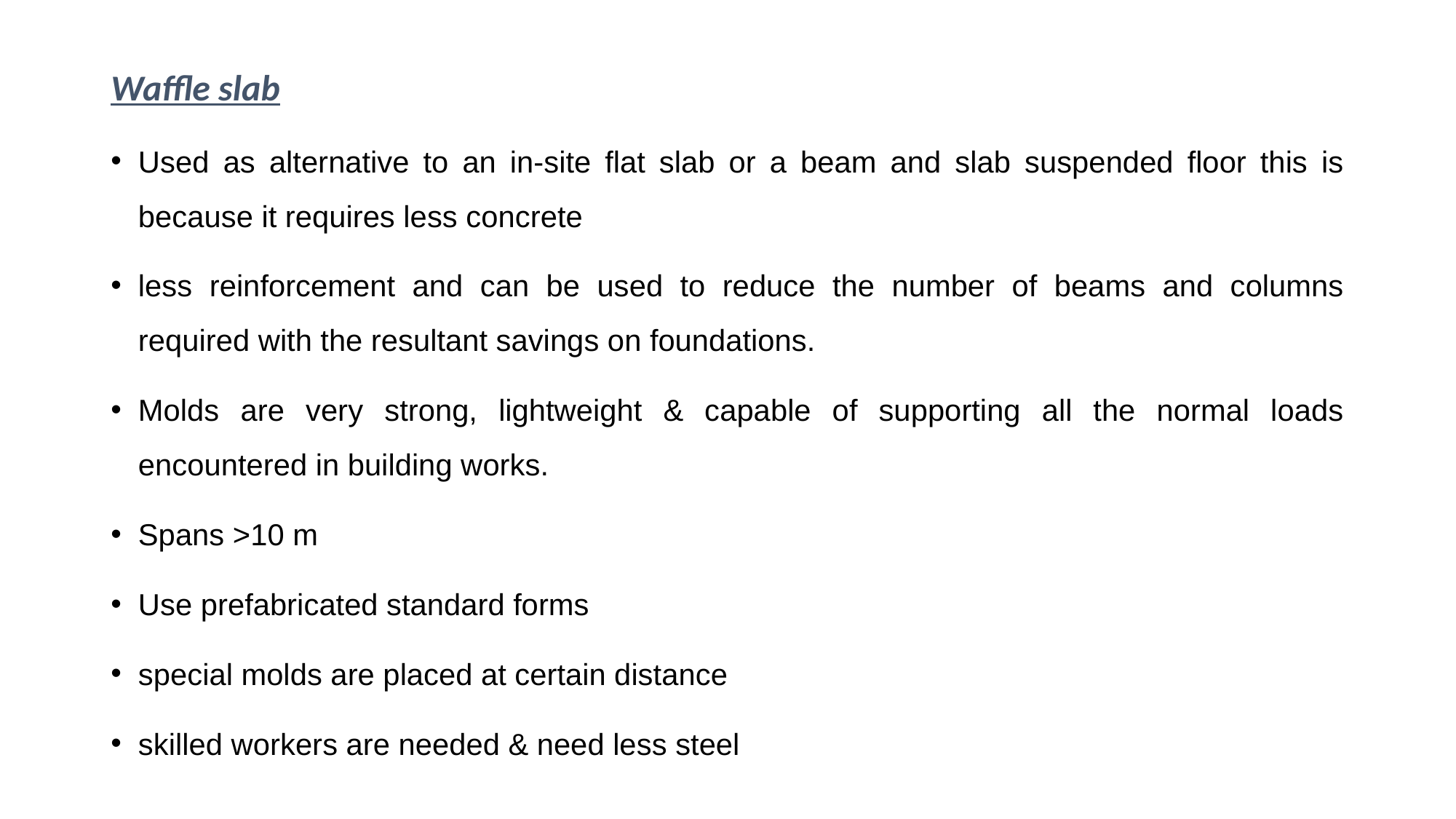

Waffle slab
Used as alternative to an in-site flat slab or a beam and slab suspended floor this is because it requires less concrete
less reinforcement and can be used to reduce the number of beams and columns required with the resultant savings on foundations.
Molds are very strong, lightweight & capable of supporting all the normal loads encountered in building works.
Spans >10 m
Use prefabricated standard forms
special molds are placed at certain distance
skilled workers are needed & need less steel